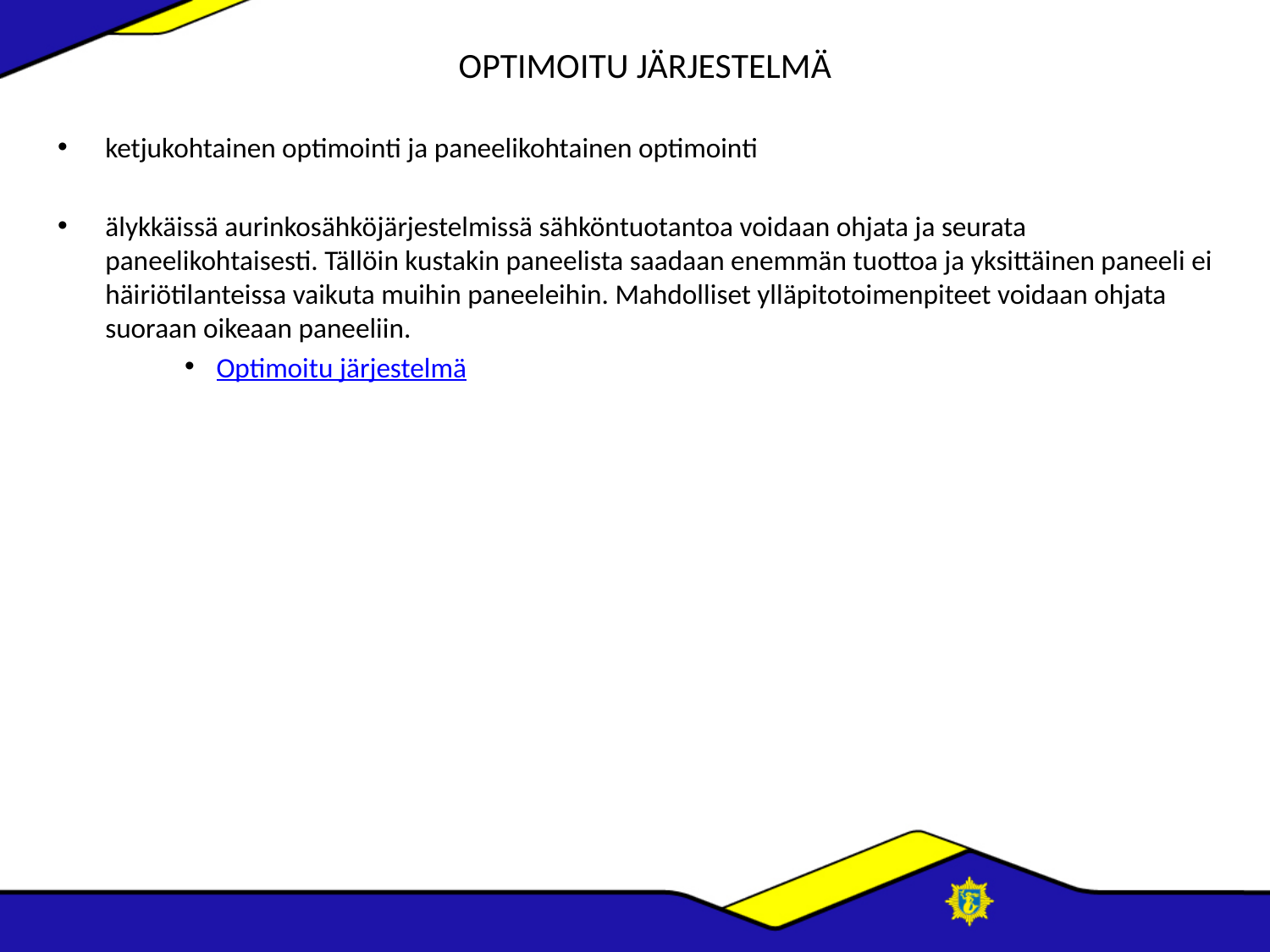

OPTIMOITU JÄRJESTELMÄ

ketjukohtainen optimointi ja paneelikohtainen optimointi

älykkäissä aurinkosähkö­järjestelmissä sähköntuotantoa voidaan ohjata ja seurata paneelikohtaisesti. Tällöin kustakin paneelista saadaan enemmän tuottoa ja yksittäinen paneeli ei häiriötilanteissa vaikuta muihin paneeleihin. Mahdolliset ylläpitotoimenpiteet voidaan ohjata suoraan oikeaan paneeliin.
Optimoitu järjestelmä